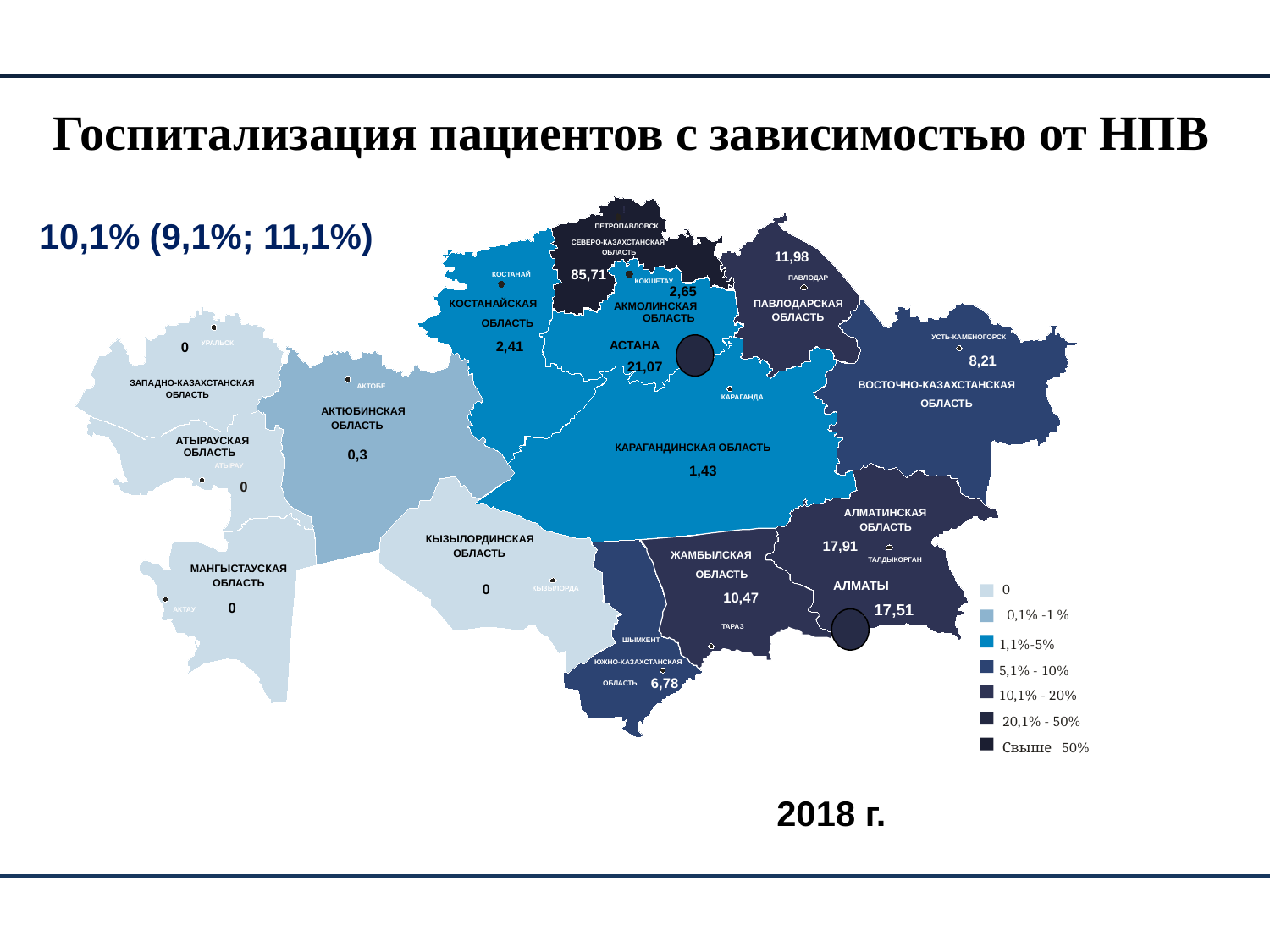

# Госпитализация пациентов с зависимостью от НПВ

!

ПЕТРОПАВЛОВСК

СЕВЕРО-КАЗАХСТАНСКАЯ
11,98
ОБЛАСТЬ

85,71
КОСТАНАЙ

ПАВЛОДАР
КОКШЕТАУ

2,65

КОСТАНАЙСКАЯ
ПАВЛОДАРСКАЯ

АКМОЛИНСКАЯ

ОБЛАСТЬ
ОБЛАСТЬ
ОБЛАСТЬ

УСТЬ-КАМЕНОГОРСК

2,41

АСТАНА
0
УРАЛЬСК

8,21
21,07

ЗАПАДНО-КАЗАХСТАНСКАЯ
ВОСТОЧНО-КАЗАХСТАНСКАЯ
АКТОБЕ

ОБЛАСТЬ
КАРАГАНДА
ОБЛАСТЬ
АКТЮБИНСКАЯ

ОБЛАСТЬ
АТЫРАУСКАЯ
КАРАГАНДИНСКАЯ ОБЛАСТЬ
ОБЛАСТЬ
0,3
АТЫРАУ
1,43

0

АЛМАТИНСКАЯ

ОБЛАСТЬ

КЫЗЫЛОРДИНСКАЯ
17,91

ОБЛАСТЬ
ЖАМБЫЛСКАЯ
ТАЛДЫКОРГАН
МАНГЫСТАУСКАЯ
ОБЛАСТЬ
ОБЛАСТЬ
АЛМАТЫ

0
0
КЫЗЫЛОРДА

10,47

0
17,51
0,1% -1 %
АКТАУ

ТАРАЗ
1,1%-5%

ШЫМКЕНТ

ЮЖНО-КАЗАХСТАНСКАЯ
5,1% - 10%

6,78
ОБЛАСТЬ
10,1% - 20%

20,1% - 50%

Свыше   50%

10,1% (9,1%; 11,1%)
2018 г.